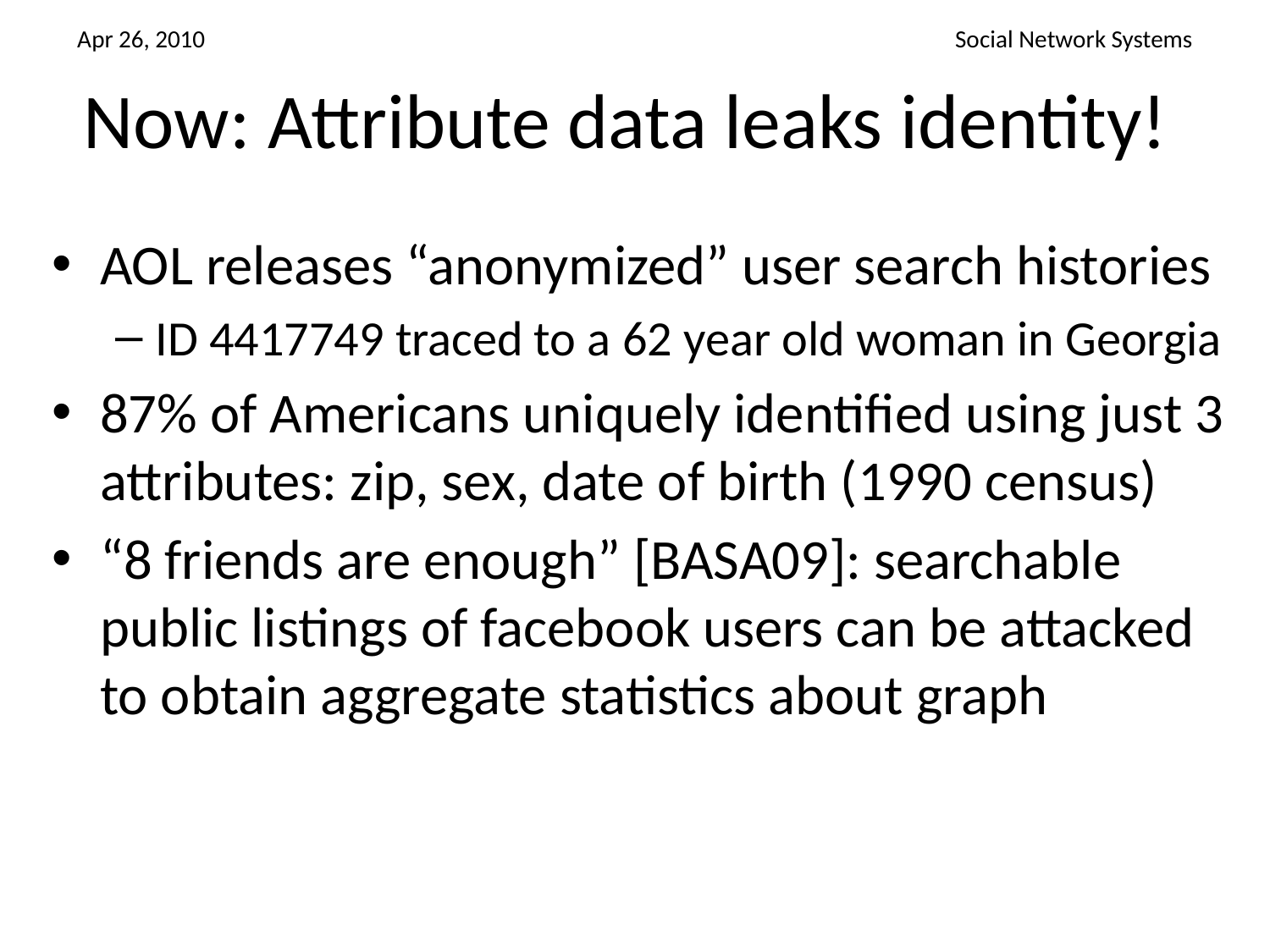

# Now: Attribute data leaks identity!
AOL releases “anonymized” user search histories
ID 4417749 traced to a 62 year old woman in Georgia
87% of Americans uniquely identified using just 3 attributes: zip, sex, date of birth (1990 census)
“8 friends are enough” [BASA09]: searchable public listings of facebook users can be attacked to obtain aggregate statistics about graph